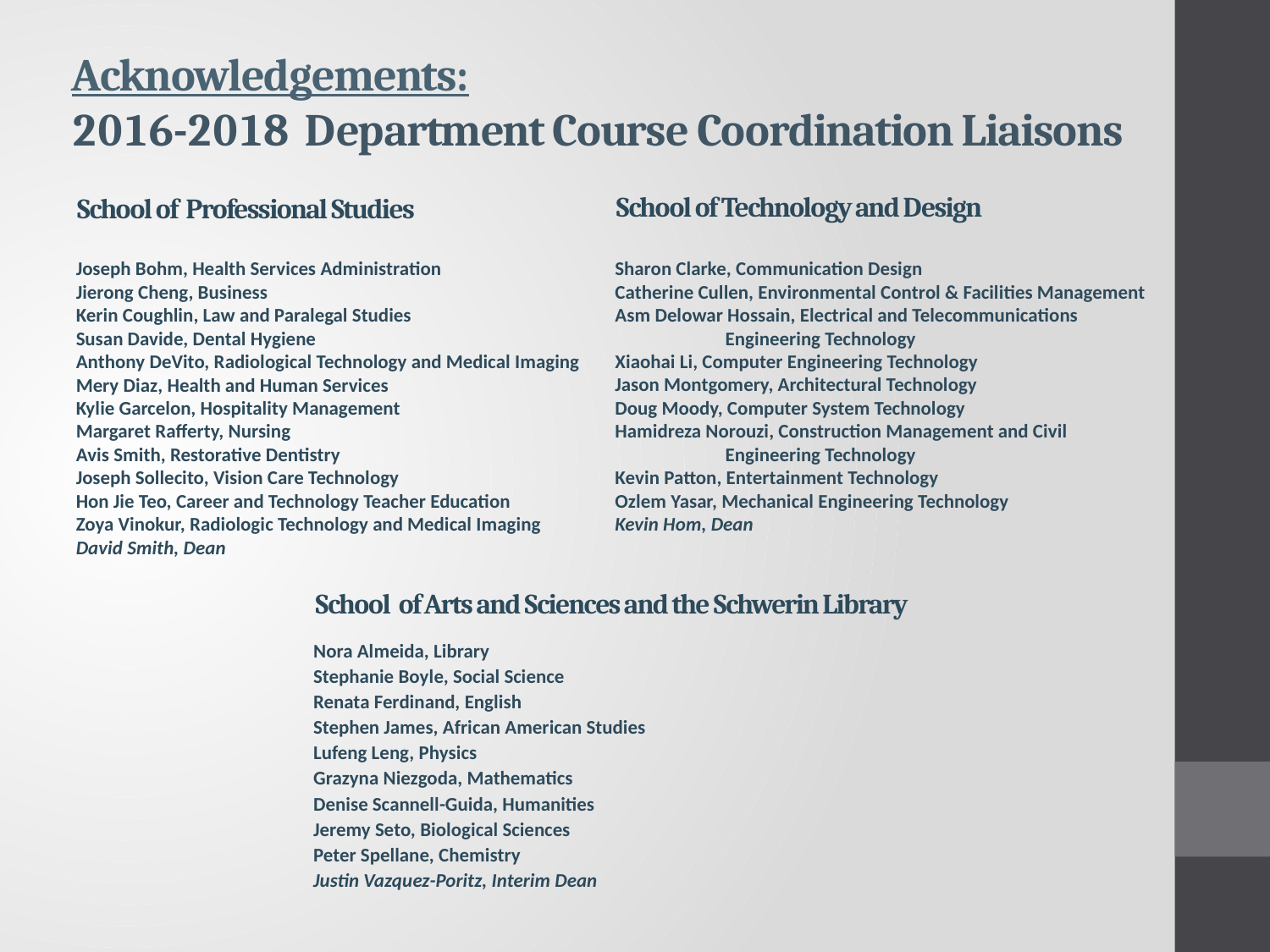

Acknowledgements:
2016-2018  Department Course Coordination Liaisons
# School of  Professional Studies
School of Technology and Design
Joseph Bohm, Health Services Administration
Jierong Cheng, Business
Kerin Coughlin, Law and Paralegal Studies
Susan Davide, Dental Hygiene
Anthony DeVito, Radiological Technology and Medical Imaging
Mery Diaz, Health and Human Services
Kylie Garcelon, Hospitality Management
Margaret Rafferty, Nursing
Avis Smith, Restorative Dentistry
Joseph Sollecito, Vision Care Technology
Hon Jie Teo, Career and Technology Teacher Education
Zoya Vinokur, Radiologic Technology and Medical Imaging
David Smith, Dean
Sharon Clarke, Communication Design
Catherine Cullen, Environmental Control & Facilities Management
Asm Delowar Hossain, Electrical and Telecommunications Engineering Technology
Xiaohai Li, Computer Engineering Technology
Jason Montgomery, Architectural Technology
Doug Moody, Computer System Technology
Hamidreza Norouzi, Construction Management and Civil   Engineering Technology
Kevin Patton, Entertainment Technology
Ozlem Yasar, Mechanical Engineering Technology
Kevin Hom, Dean
School  of Arts and Sciences and the Schwerin Library

Nora Almeida, Library
Stephanie Boyle, Social Science
Renata Ferdinand, English
Stephen James, African American Studies
Lufeng Leng, Physics
Grazyna Niezgoda, Mathematics
Denise Scannell-Guida, Humanities
Jeremy Seto, Biological Sciences
Peter Spellane, Chemistry
Justin Vazquez-Poritz, Interim Dean